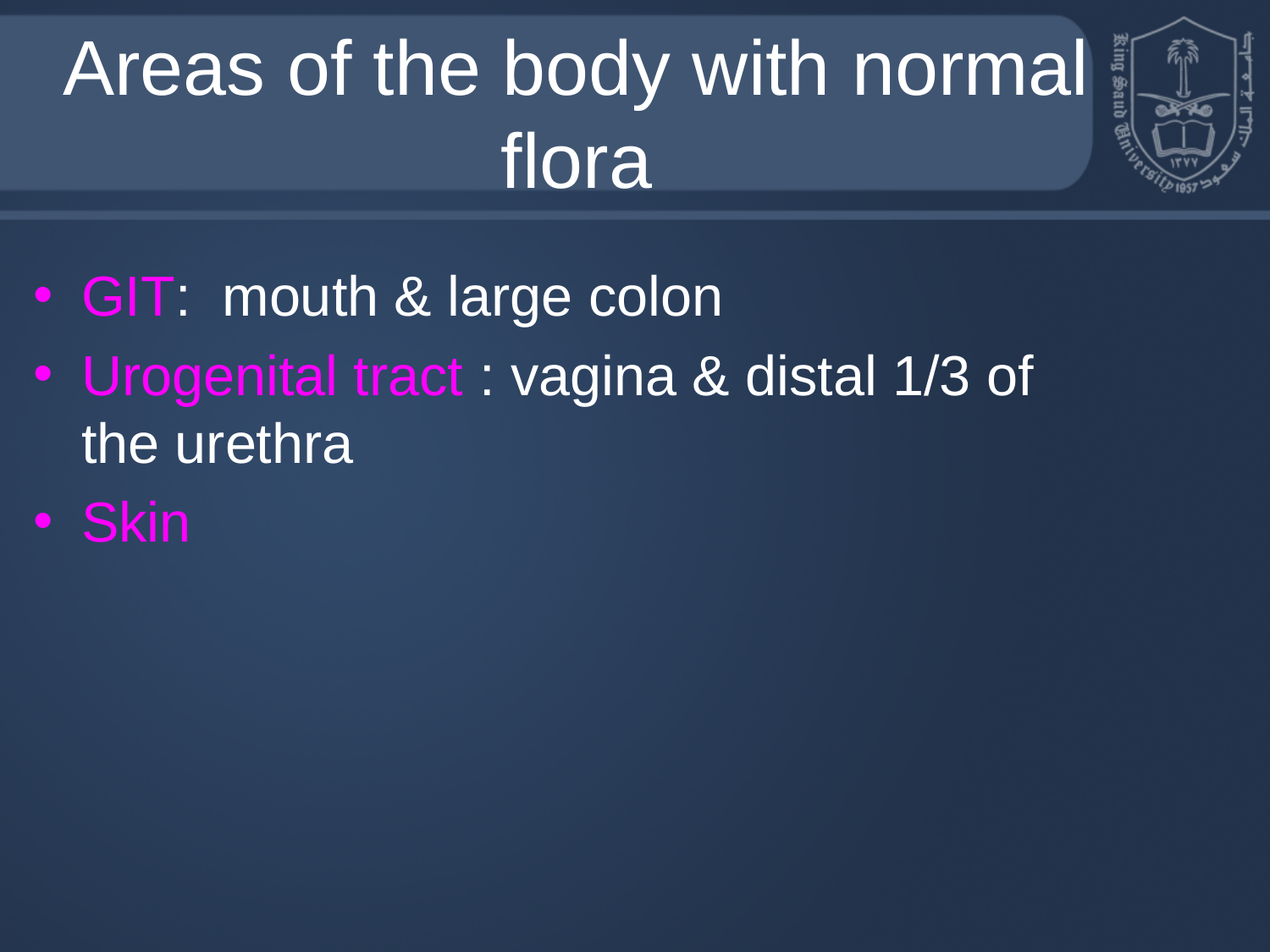

# Areas of the body with normal flora
GIT:  mouth & large colon
Urogenital tract : vagina & distal 1/3 of the urethra
Skin